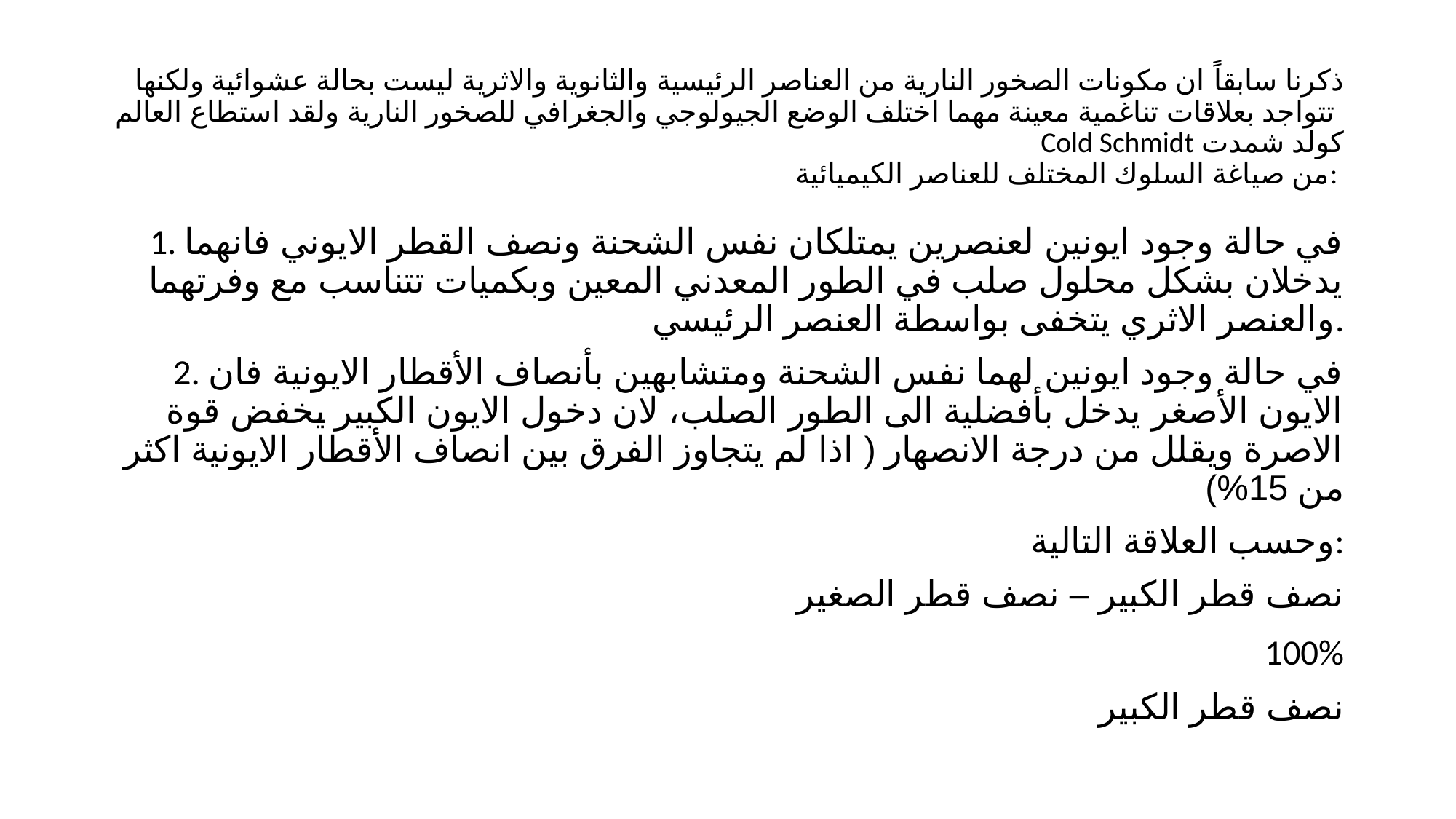

# ذكرنا سابقاً ان مكونات الصخور النارية من العناصر الرئيسية والثانوية والاثرية ليست بحالة عشوائية ولكنها تتواجد بعلاقات تناغمية معينة مهما اختلف الوضع الجيولوجي والجغرافي للصخور النارية ولقد استطاع العالم Cold Schmidtكولد شمدت من صياغة السلوك المختلف للعناصر الكيميائية:
1. في حالة وجود ايونين لعنصرين يمتلكان نفس الشحنة ونصف القطر الايوني فانهما يدخلان بشكل محلول صلب في الطور المعدني المعين وبكميات تتناسب مع وفرتهما والعنصر الاثري يتخفى بواسطة العنصر الرئيسي.
2. في حالة وجود ايونين لهما نفس الشحنة ومتشابهين بأنصاف الأقطار الايونية فان الايون الأصغر يدخل بأفضلية الى الطور الصلب، لان دخول الايون الكبير يخفض قوة الاصرة ويقلل من درجة الانصهار ( اذا لم يتجاوز الفرق بين انصاف الأقطار الايونية اكثر من 15%)
وحسب العلاقة التالية:
                                   نصف قطر الكبير – نصف قطر الصغير
                                                                                          100%
                                                  نصف قطر الكبير